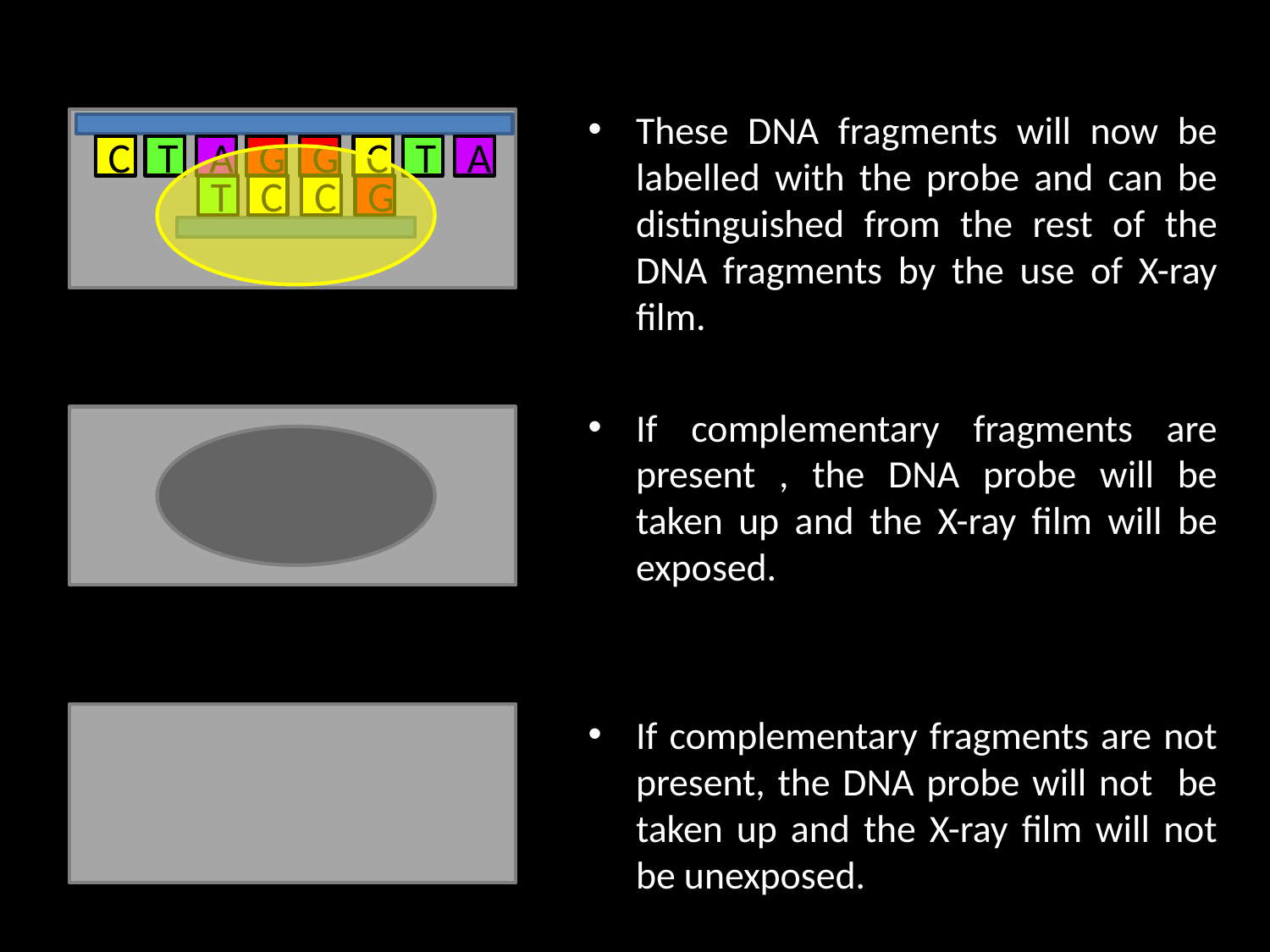

These DNA fragments will now be labelled with the probe and can be distinguished from the rest of the DNA fragments by the use of X-ray film.

C
T
A
G
G
C
T
A

T
C
C
G

If complementary fragments are present , the DNA probe will be taken up and the X-ray film will be exposed.

If complementary fragments are not present, the DNA probe will not  be taken up and the X-ray film will not be unexposed.